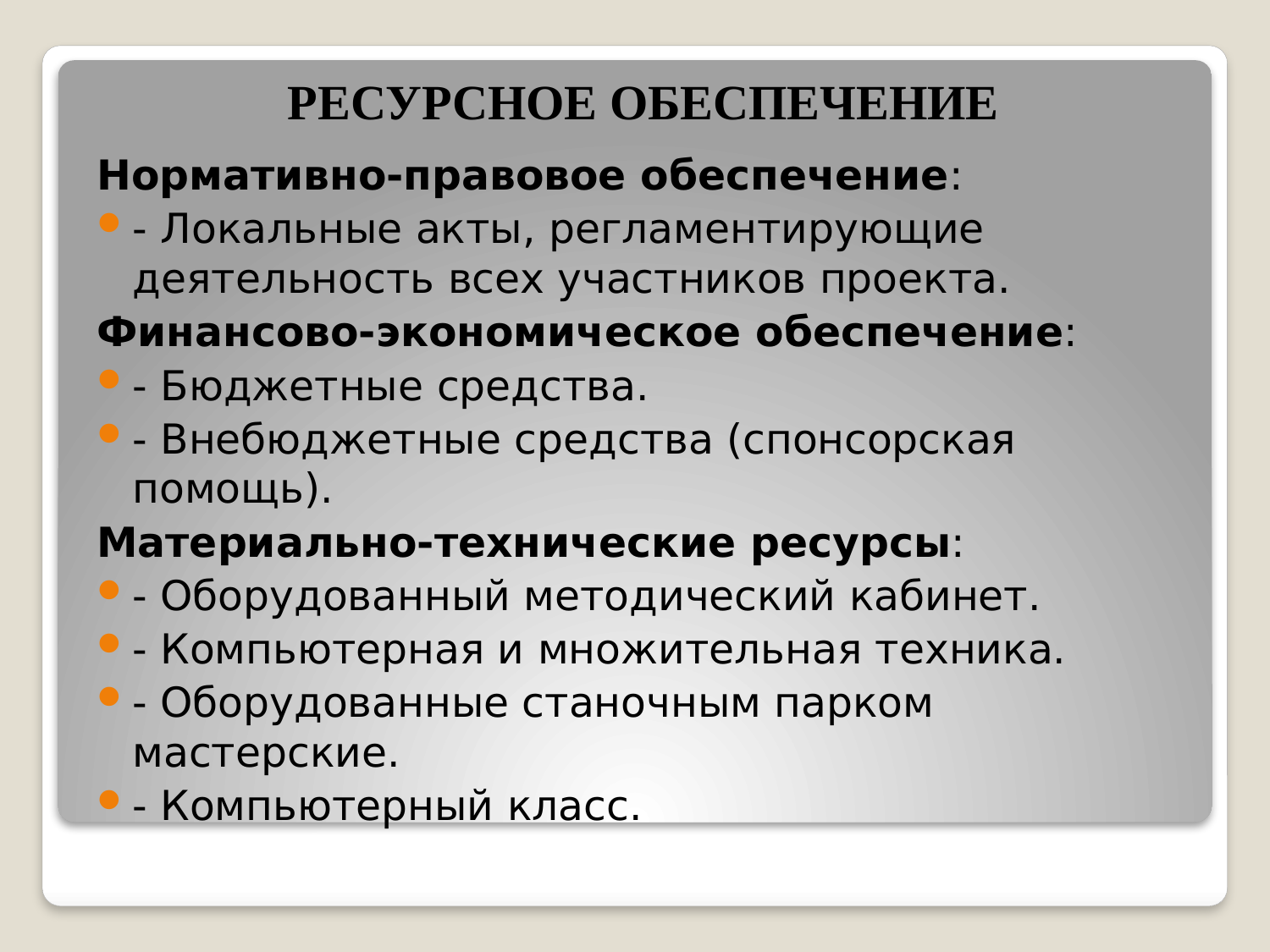

# РЕСУРСНОЕ ОБЕСПЕЧЕНИЕ
Нормативно-правовое обеспечение:
- Локальные акты, регламентирующие деятельность всех участников проекта.
Финансово-экономическое обеспечение:
- Бюджетные средства.
- Внебюджетные средства (спонсорская помощь).
Материально-технические ресурсы:
- Оборудованный методический кабинет.
- Компьютерная и множительная техника.
- Оборудованные станочным парком мастерские.
- Компьютерный класс.